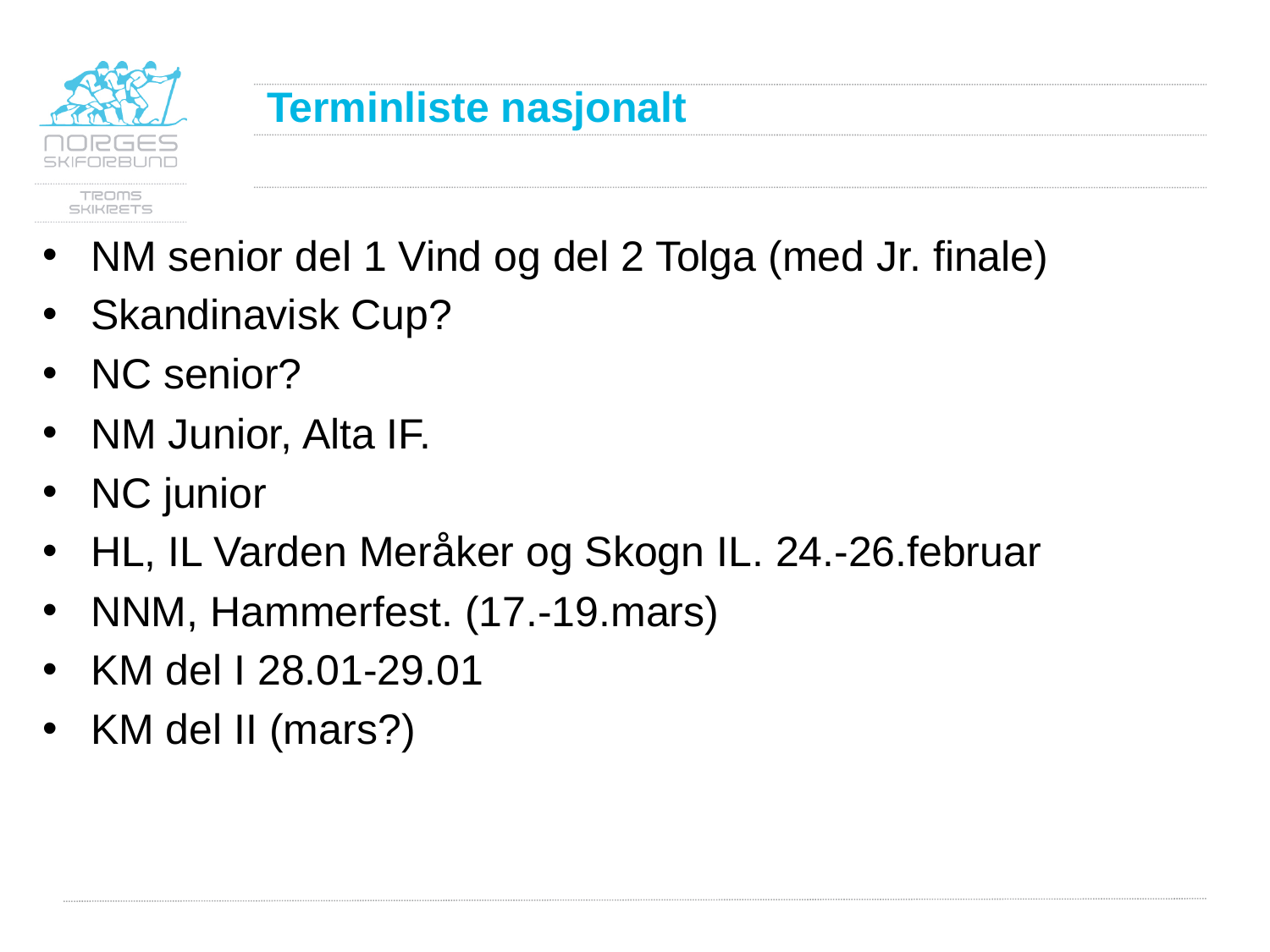

# Terminliste nasjonalt
NM senior del 1 Vind og del 2 Tolga (med Jr. finale)
Skandinavisk Cup?
NC senior?
NM Junior, Alta IF.
NC junior
HL, IL Varden Meråker og Skogn IL. 24.-26.februar
NNM, Hammerfest. (17.-19.mars)
KM del I 28.01-29.01
KM del II (mars?)